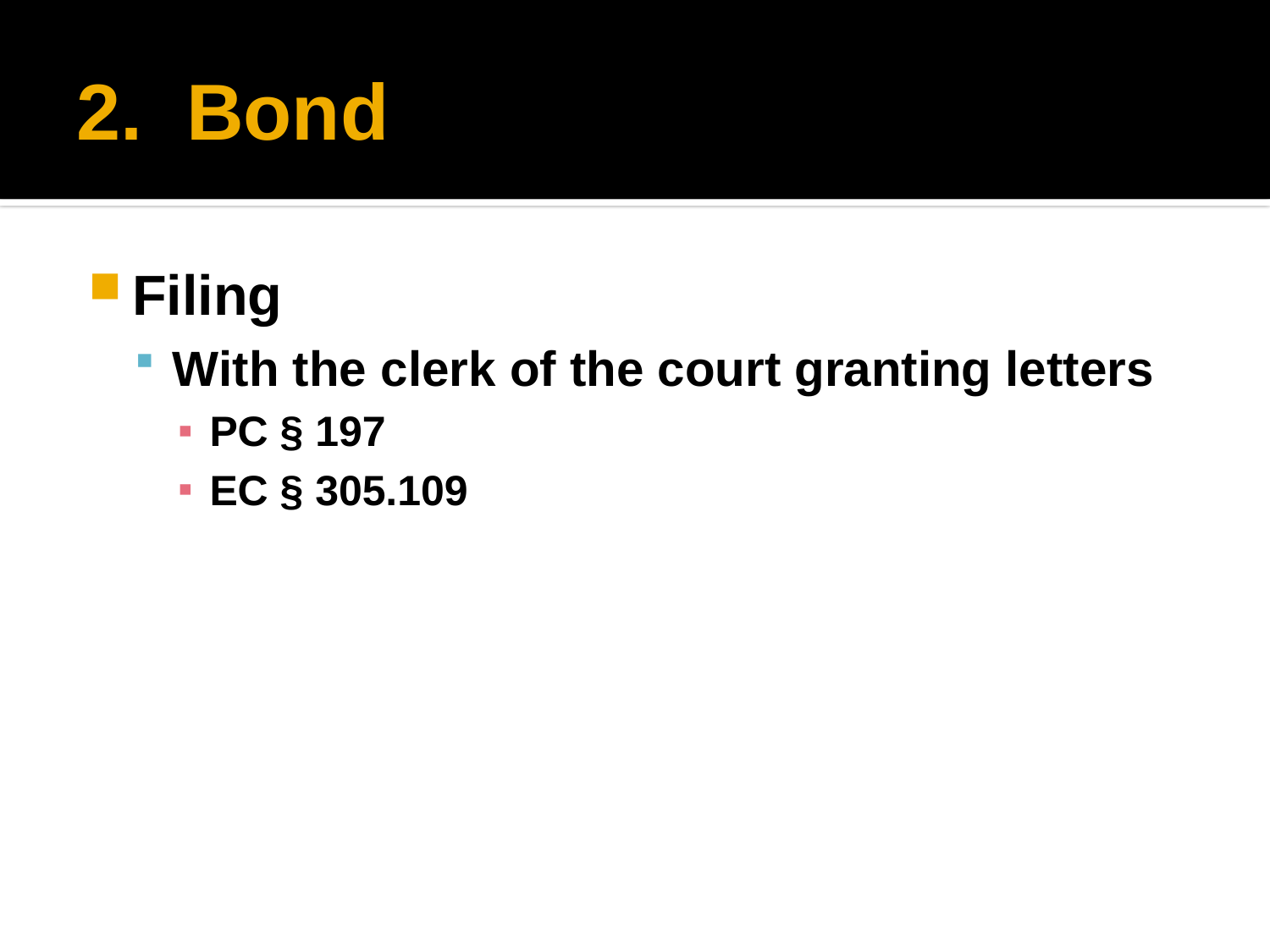

# 2.  Bond
Filing
With the clerk of the court granting letters
PC § 197
EC § 305.109